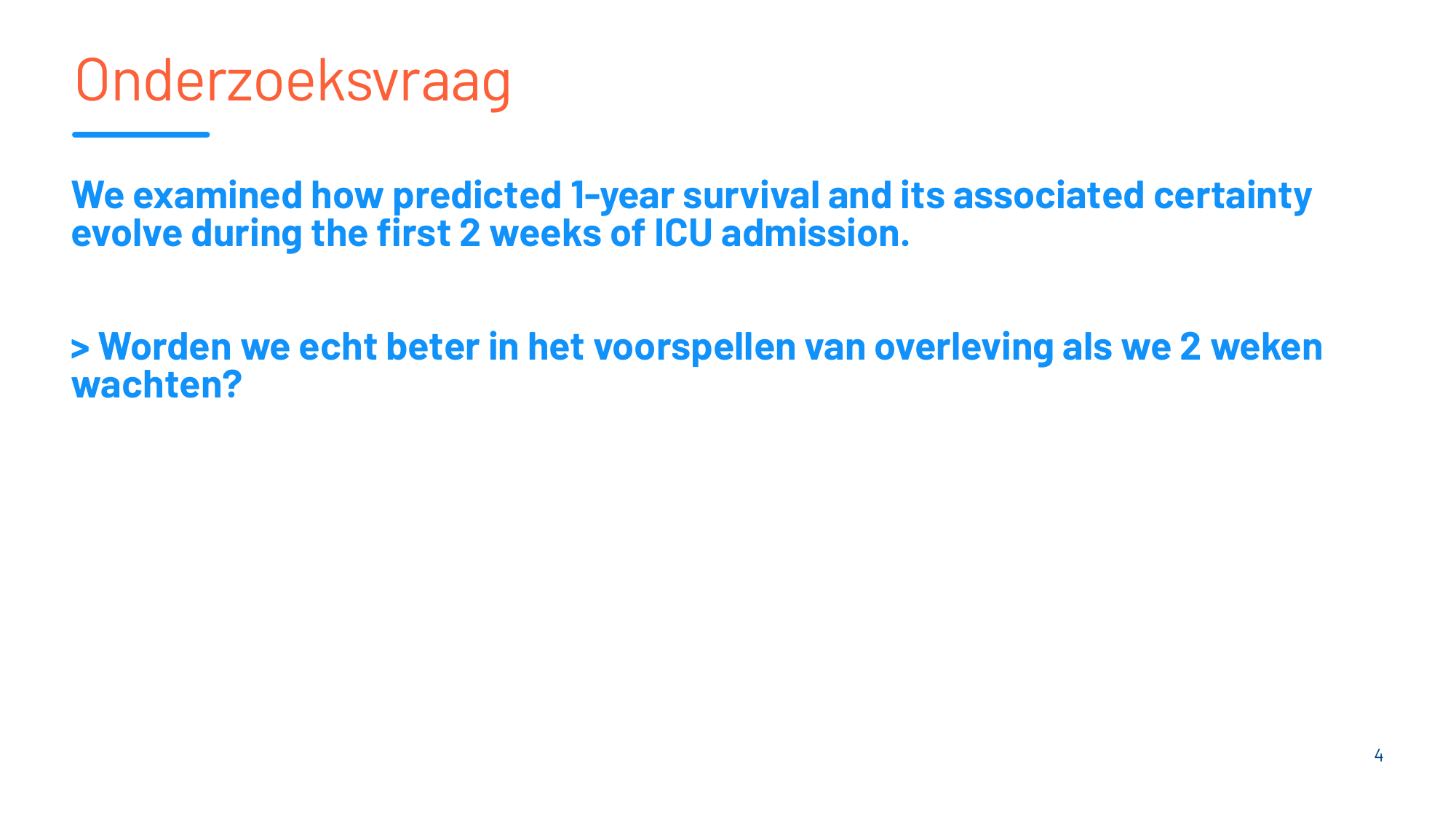

# Onderzoeksvraag
We examined how predicted 1-year survival and its associated certainty evolve during the first 2 weeks of ICU admission.

> Worden we echt beter in het voorspellen van overleving als we 2 weken wachten?
4